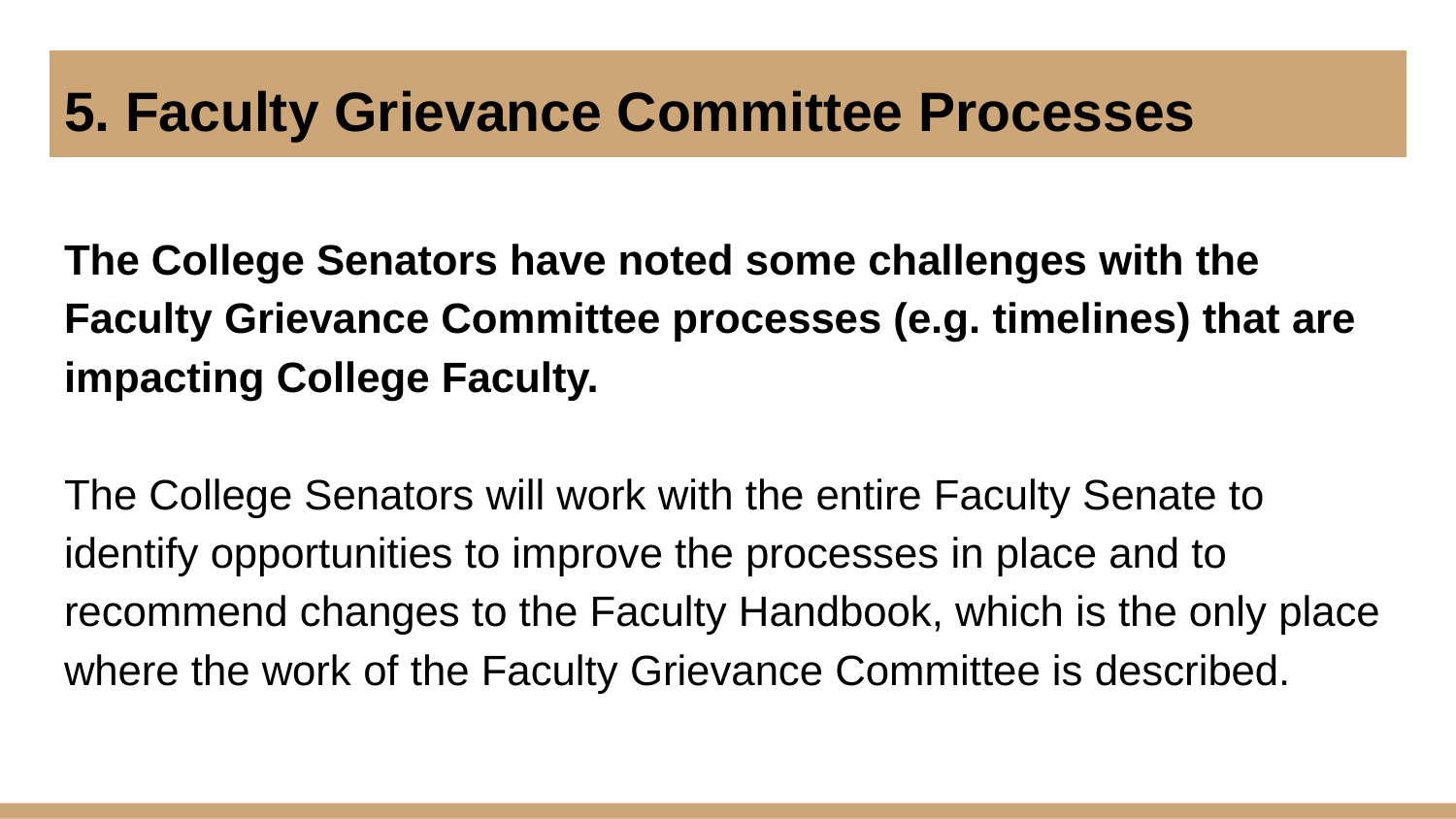

# 5. Faculty Grievance Committee Processes
The College Senators have noted some challenges with the Faculty Grievance Committee processes (e.g. timelines) that are impacting College Faculty.

The College Senators will work with the entire Faculty Senate to identify opportunities to improve the processes in place and to recommend changes to the Faculty Handbook, which is the only place where the work of the Faculty Grievance Committee is described.